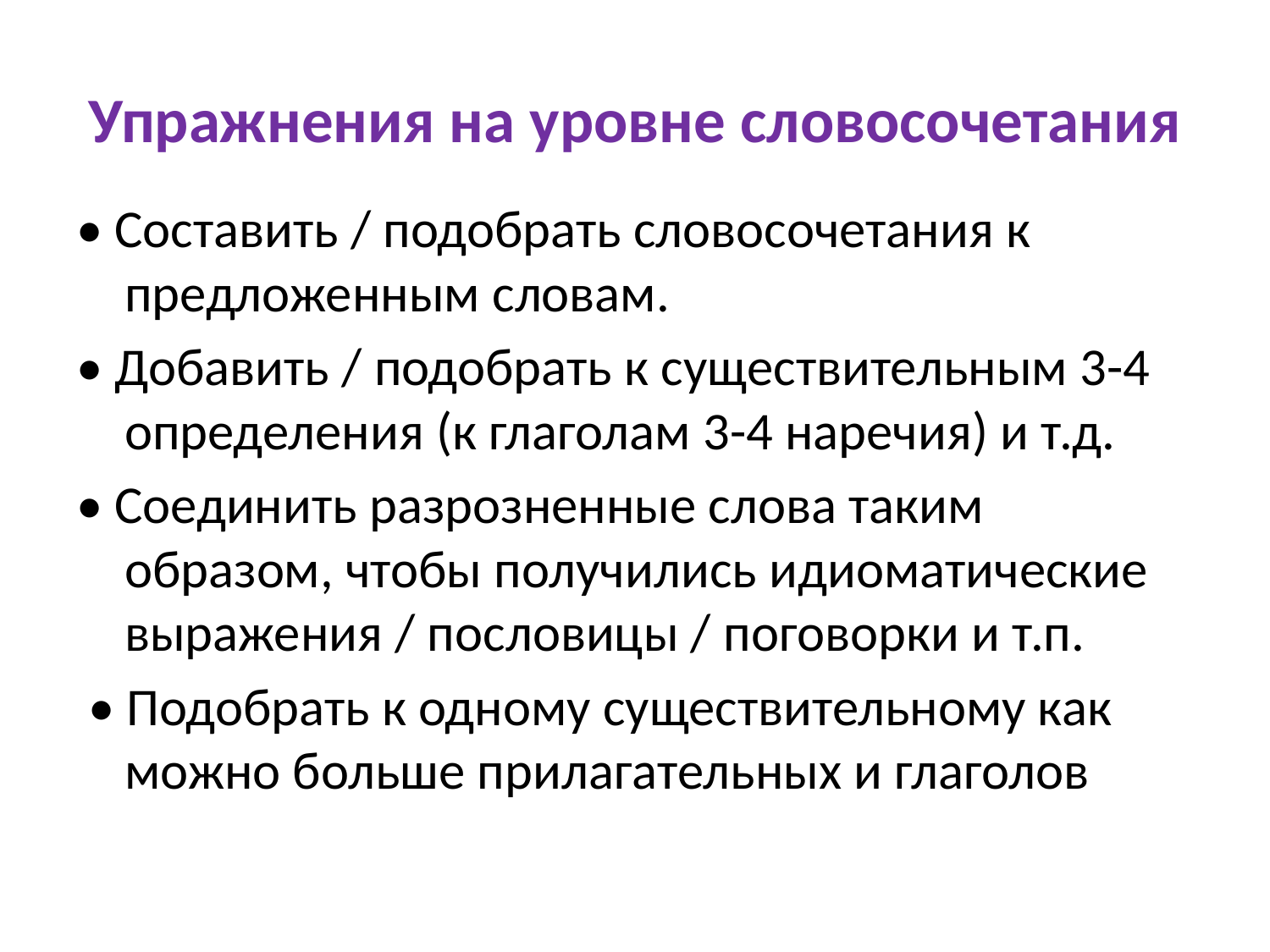

# Упражнения на уровне словосочетания
• Составить / подобрать словосочетания к предложенным словам.
• Добавить / подобрать к существительным 3-4 определения (к глаголам 3-4 наречия) и т.д.
• Соединить разрозненные слова таким образом, чтобы получились идиоматические выражения / пословицы / поговорки и т.п.
 • Подобрать к одному существительному как можно больше прилагательных и глаголов